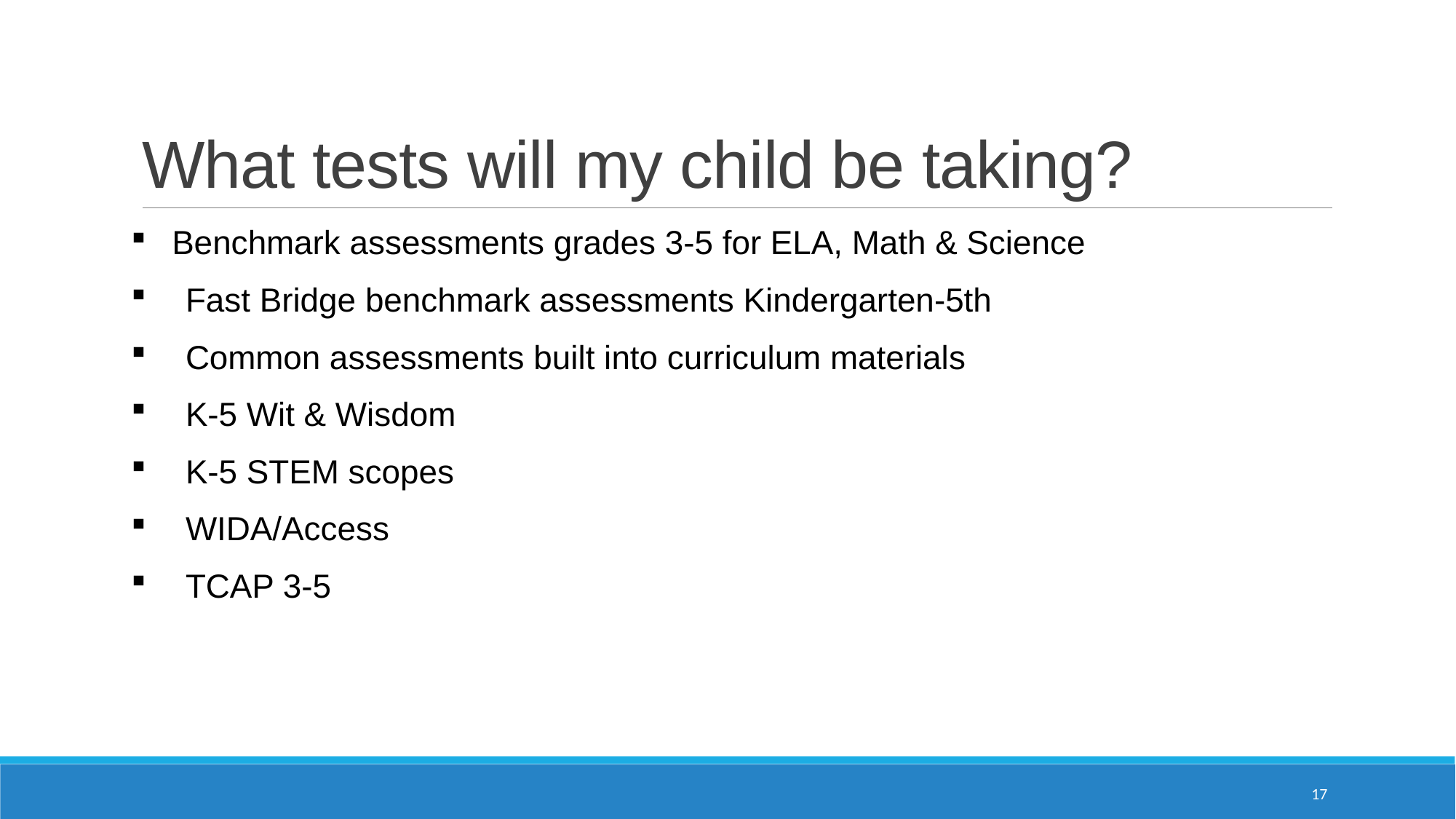

# What tests will my child be taking?
Benchmark assessments grades 3-5 for ELA, Math & Science
Fast Bridge benchmark assessments Kindergarten-5th
Common assessments built into curriculum materials
K-5 Wit & Wisdom
K-5 STEM scopes
WIDA/Access
TCAP 3-5

17